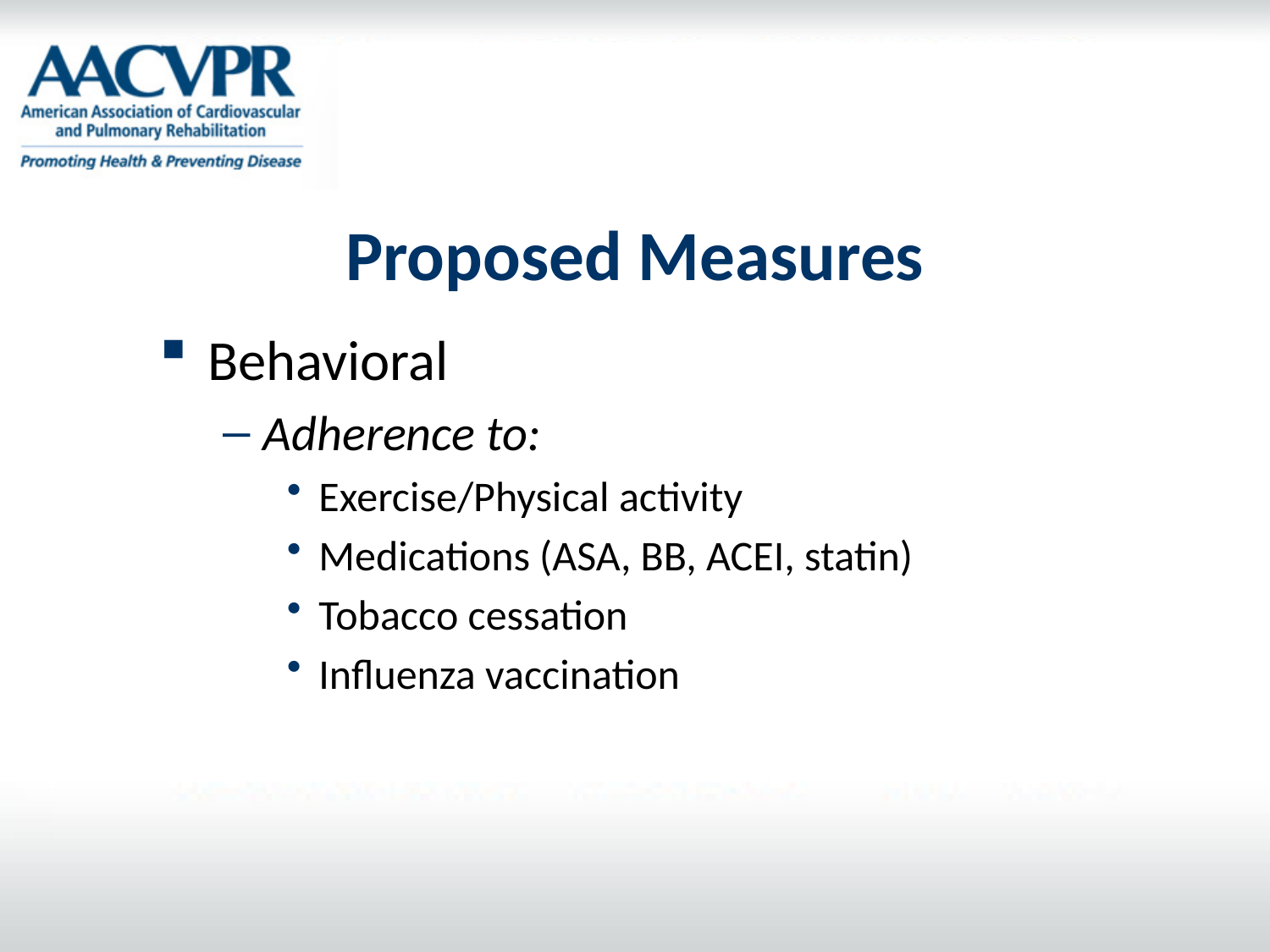

# Proposed Measures
Behavioral
Adherence to:
Exercise/Physical activity
Medications (ASA, BB, ACEI, statin)
Tobacco cessation
Influenza vaccination